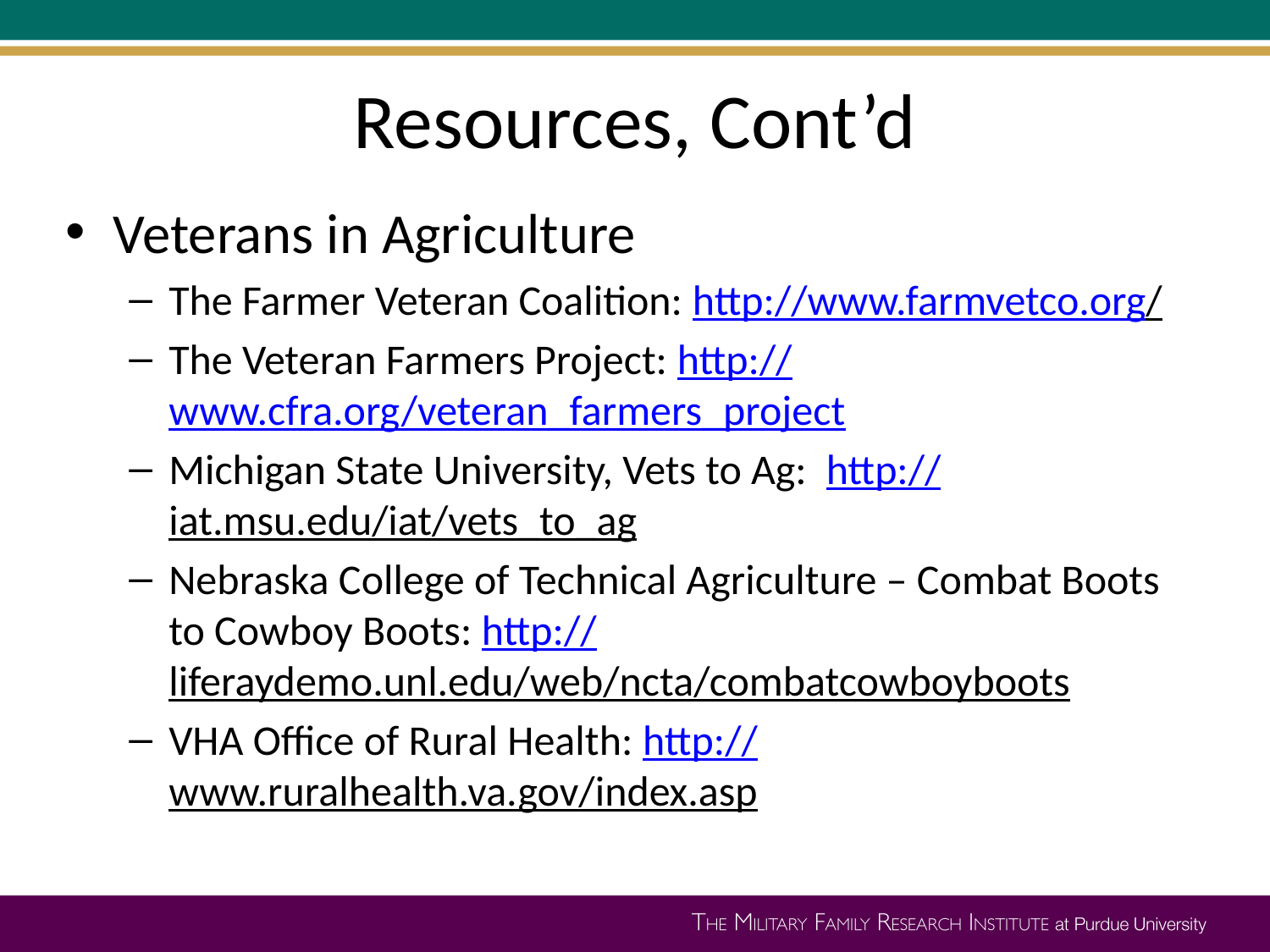

# Resources, Cont’d
Veterans in Agriculture
The Farmer Veteran Coalition: http://www.farmvetco.org/
The Veteran Farmers Project: http://www.cfra.org/veteran_farmers_project
Michigan State University, Vets to Ag:  http://iat.msu.edu/iat/vets_to_ag
Nebraska College of Technical Agriculture – Combat Boots to Cowboy Boots: http://liferaydemo.unl.edu/web/ncta/combatcowboyboots
VHA Office of Rural Health: http://www.ruralhealth.va.gov/index.asp